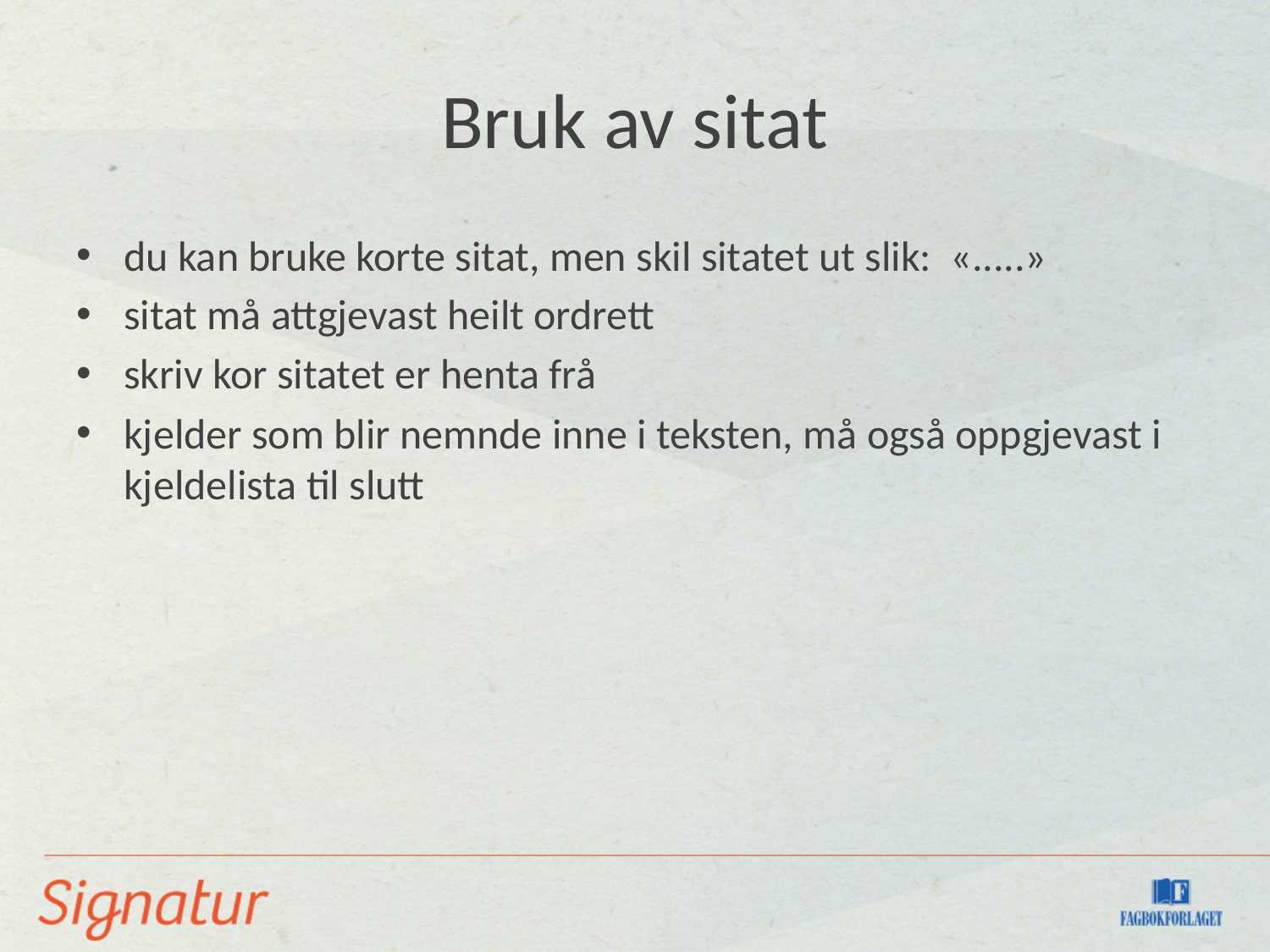

# Bruk av sitat
du kan bruke korte sitat, men skil sitatet ut slik:  «.....»
sitat må attgjevast heilt ordrett
skriv kor sitatet er henta frå
kjelder som blir nemnde inne i teksten, må også oppgjevast i kjeldelista til slutt